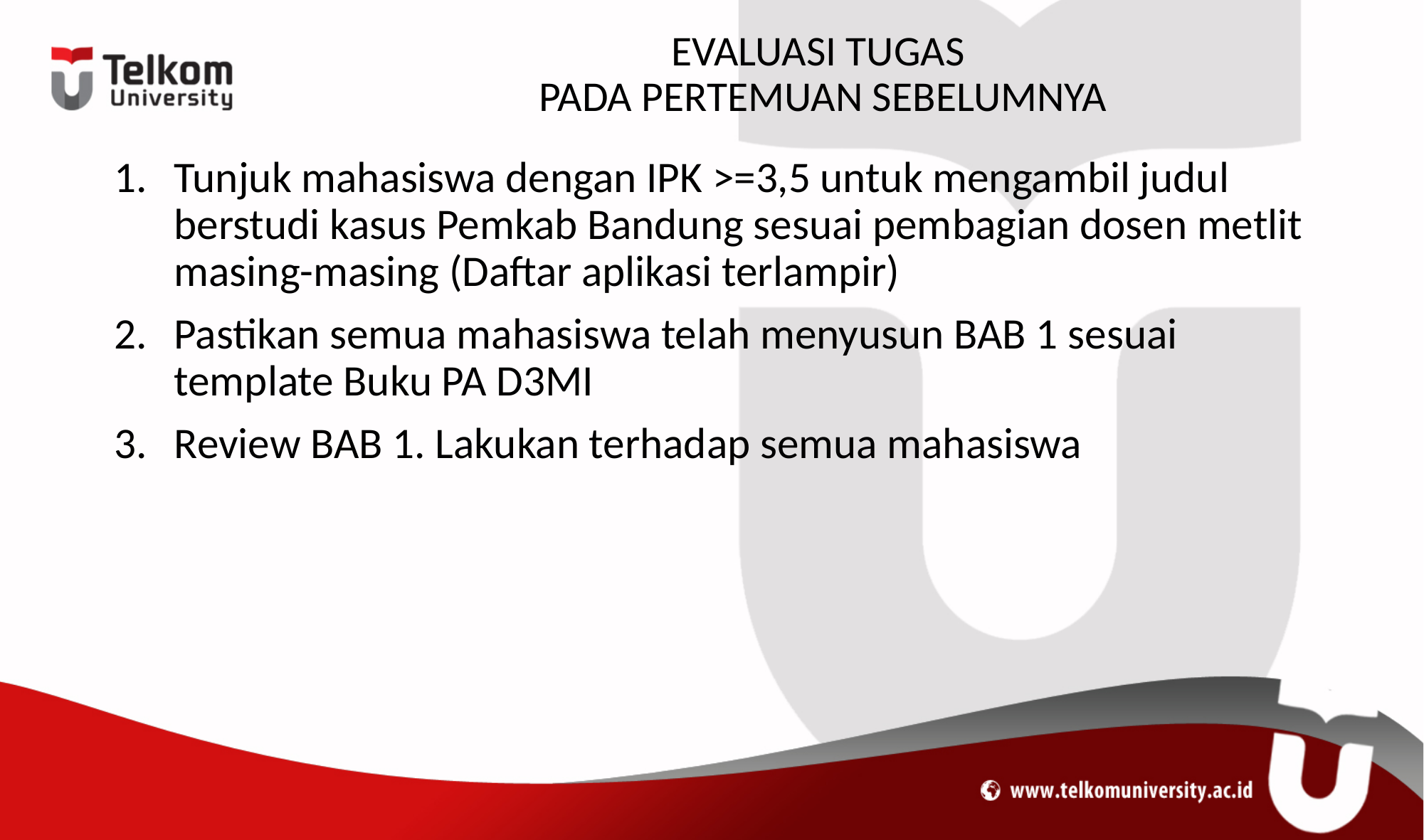

# EVALUASI TUGAS PADA PERTEMUAN SEBELUMNYA
Tunjuk mahasiswa dengan IPK >=3,5 untuk mengambil judul berstudi kasus Pemkab Bandung sesuai pembagian dosen metlit masing-masing (Daftar aplikasi terlampir)
Pastikan semua mahasiswa telah menyusun BAB 1 sesuai template Buku PA D3MI
Review BAB 1. Lakukan terhadap semua mahasiswa